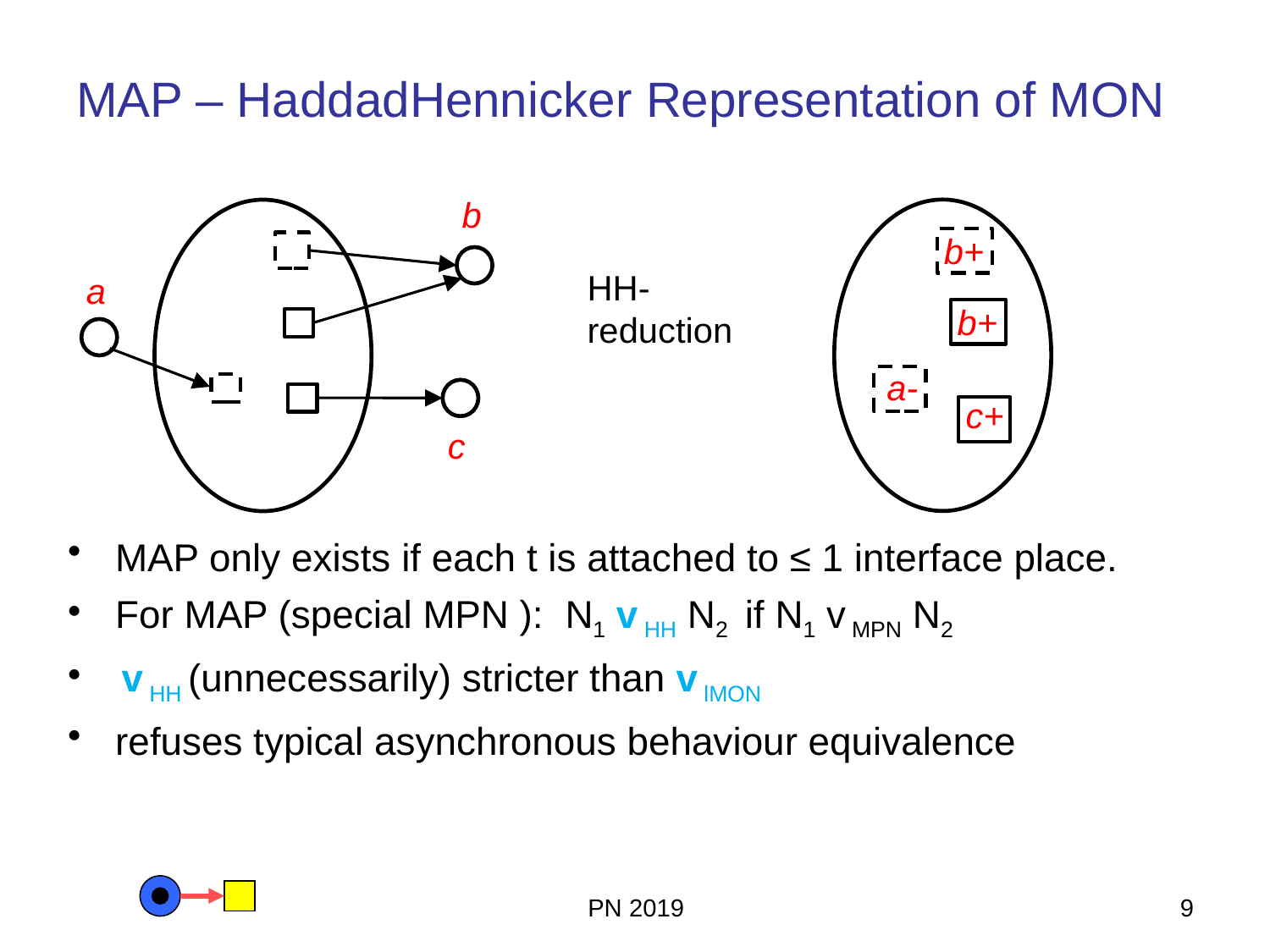

# MAP – HaddadHennicker Representation of MON
b

b+

HH-
reduction
a
b+

a-

c+

c
MAP only exists if each t is attached to ≤ 1 interface place.
For MAP (special MPN ):  N1 v HH N2  if N1 v MPN N2
 v HH (unnecessarily) stricter than v lMON
refuses typical asynchronous behaviour equivalence
PN 2019
9